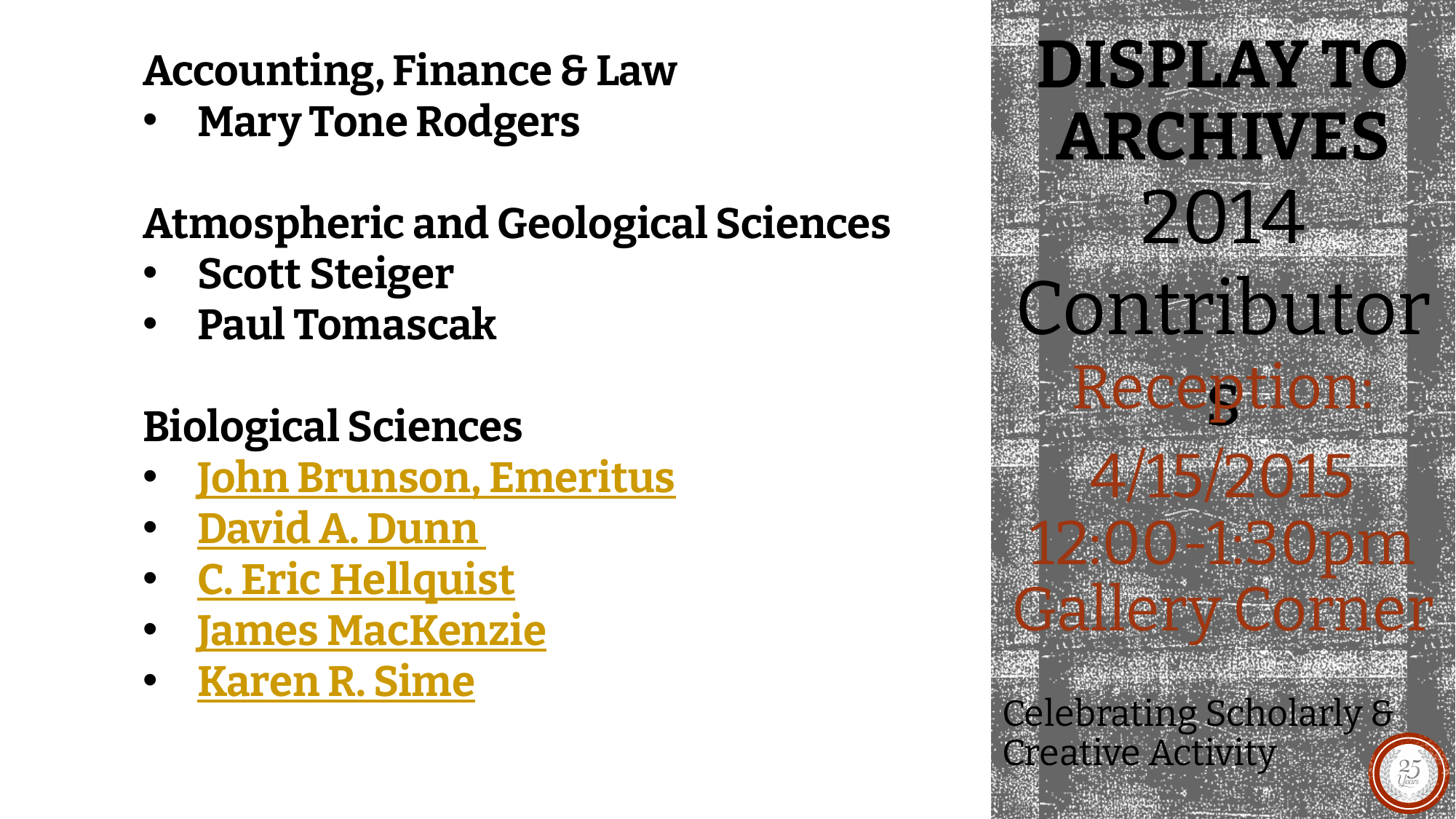

Accounting, Finance & Law
Mary Tone Rodgers

Atmospheric and Geological Sciences
Scott Steiger
Paul Tomascak

Biological Sciences
John Brunson, Emeritus
David A. Dunn
C. Eric Hellquist
James MacKenzie
Karen R. Sime